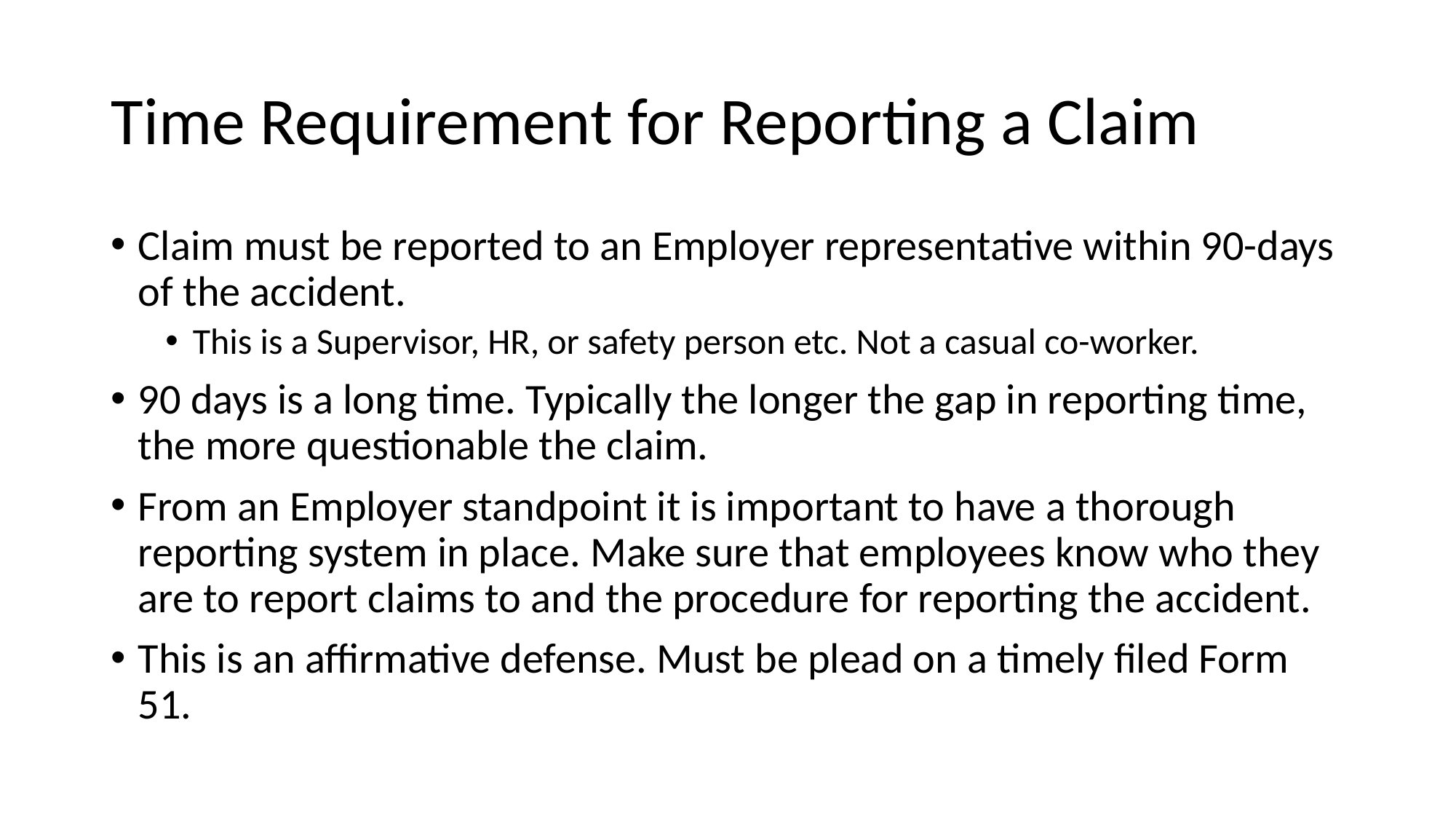

# Time Requirement for Reporting a Claim
Claim must be reported to an Employer representative within 90-days of the accident.
This is a Supervisor, HR, or safety person etc. Not a casual co-worker.
90 days is a long time. Typically the longer the gap in reporting time, the more questionable the claim.
From an Employer standpoint it is important to have a thorough reporting system in place. Make sure that employees know who they are to report claims to and the procedure for reporting the accident.
This is an affirmative defense. Must be plead on a timely filed Form 51.